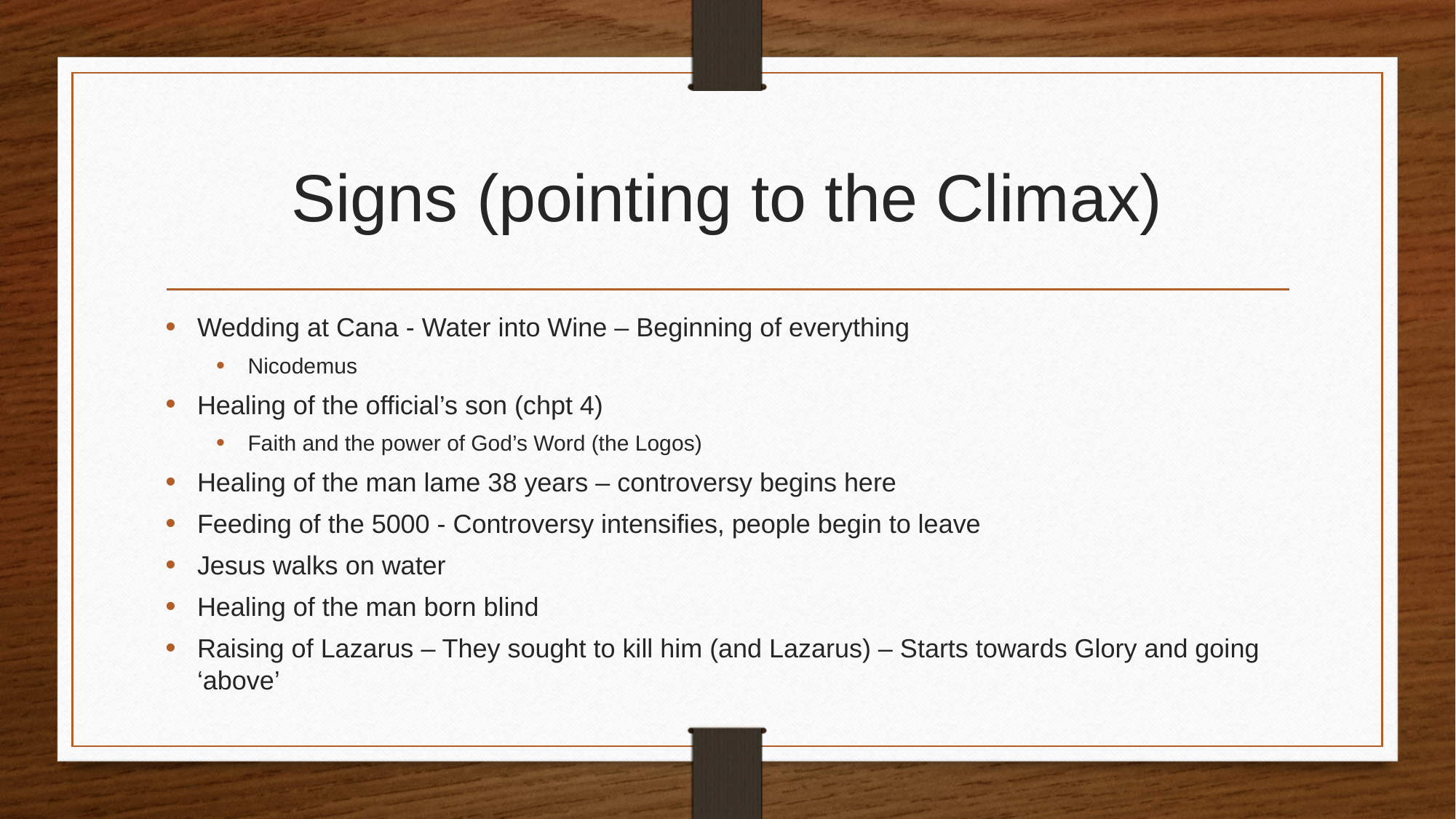

# Signs (pointing to the Climax)
Wedding at Cana - Water into Wine – Beginning of everything
Nicodemus
Healing of the official’s son (chpt 4)
Faith and the power of God’s Word (the Logos)
Healing of the man lame 38 years – controversy begins here
Feeding of the 5000 - Controversy intensifies, people begin to leave
Jesus walks on water
Healing of the man born blind
Raising of Lazarus – They sought to kill him (and Lazarus) – Starts towards Glory and going ‘above’